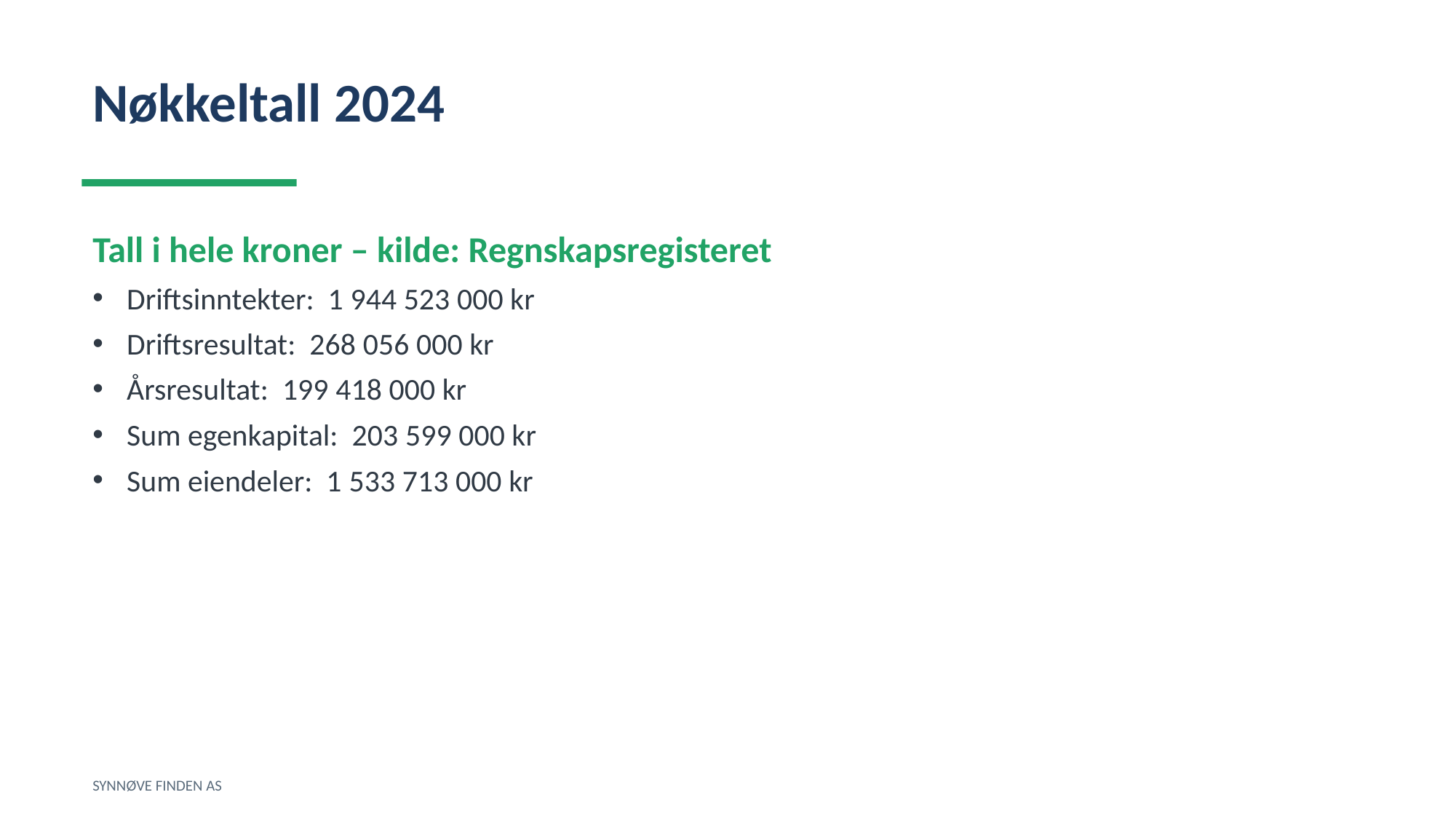

Nøkkeltall 2024

Tall i hele kroner – kilde: Regnskapsregisteret
Driftsinntekter:  1 944 523 000 kr
Driftsresultat:  268 056 000 kr
Årsresultat:  199 418 000 kr
Sum egenkapital:  203 599 000 kr
Sum eiendeler:  1 533 713 000 kr
SYNNØVE FINDEN AS